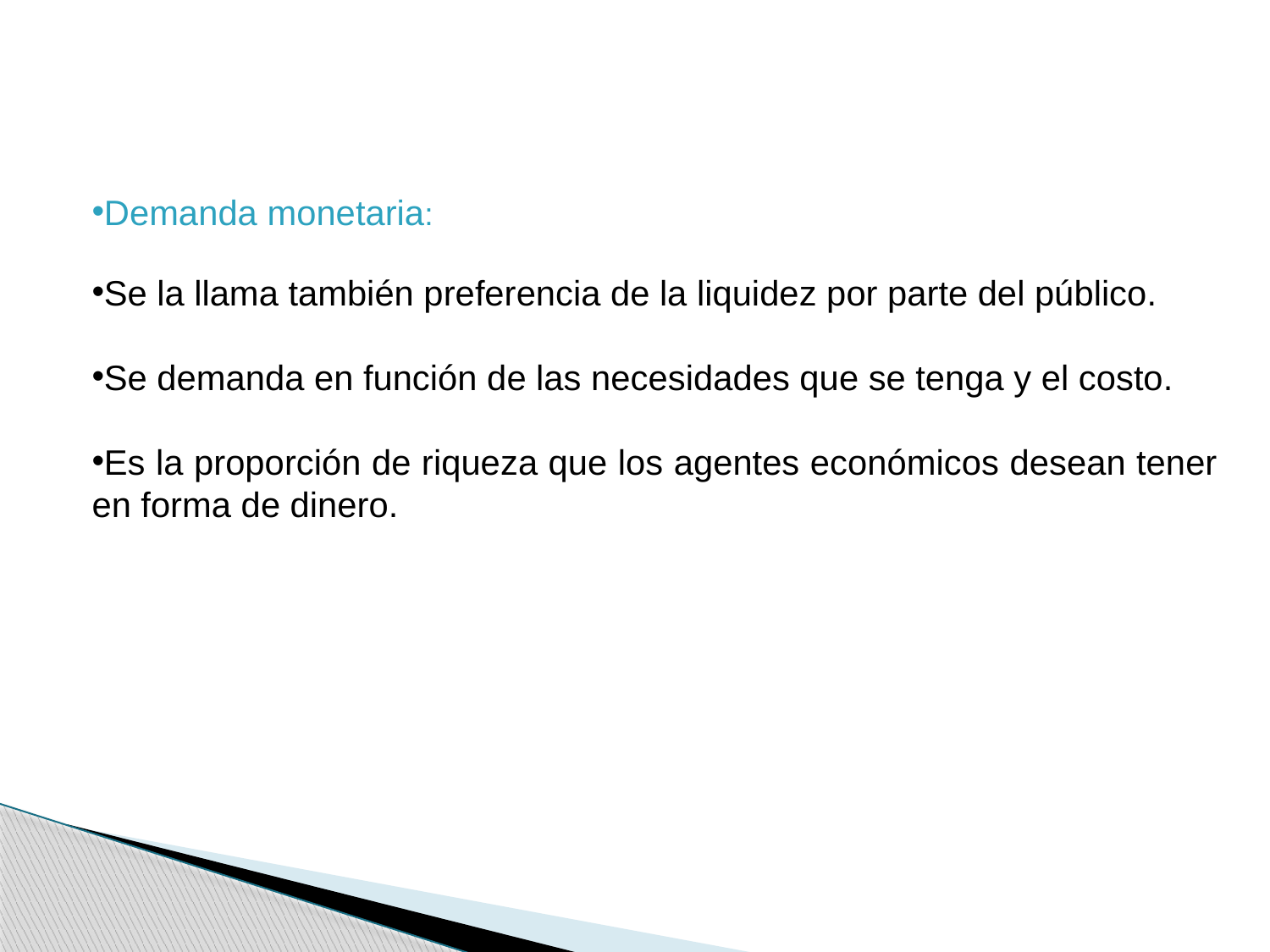

Demanda monetaria:

Se la llama también preferencia de la liquidez por parte del público.

Se demanda en función de las necesidades que se tenga y el costo.

Es la proporción de riqueza que los agentes económicos desean tener en forma de dinero.